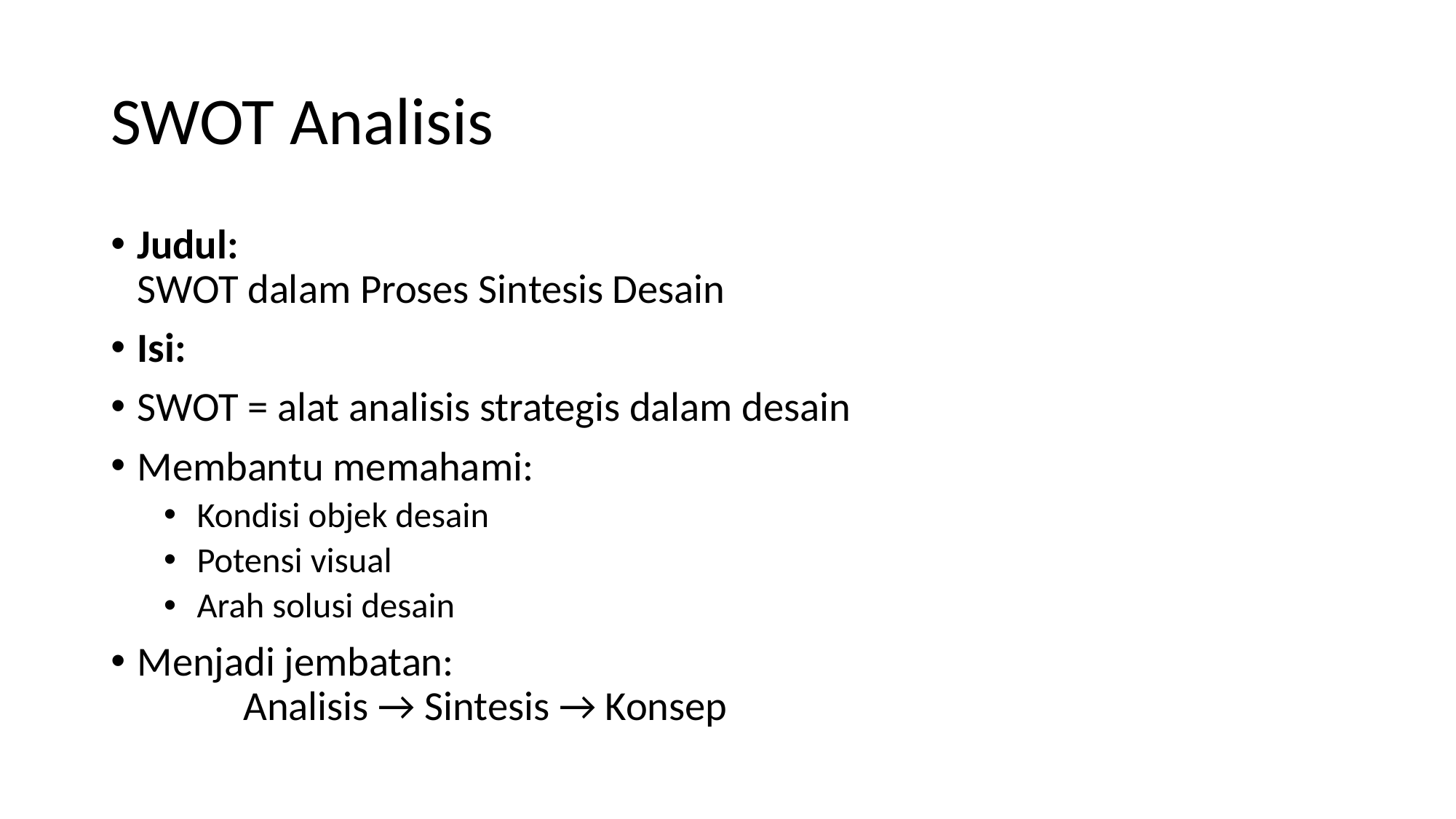

# SWOT Analisis
Judul:
SWOT dalam Proses Sintesis Desain
Isi:
SWOT = alat analisis strategis dalam desain
Membantu memahami:
Kondisi objek desain
Potensi visual
Arah solusi desain
Menjadi jembatan:
	Analisis → Sintesis → Konsep